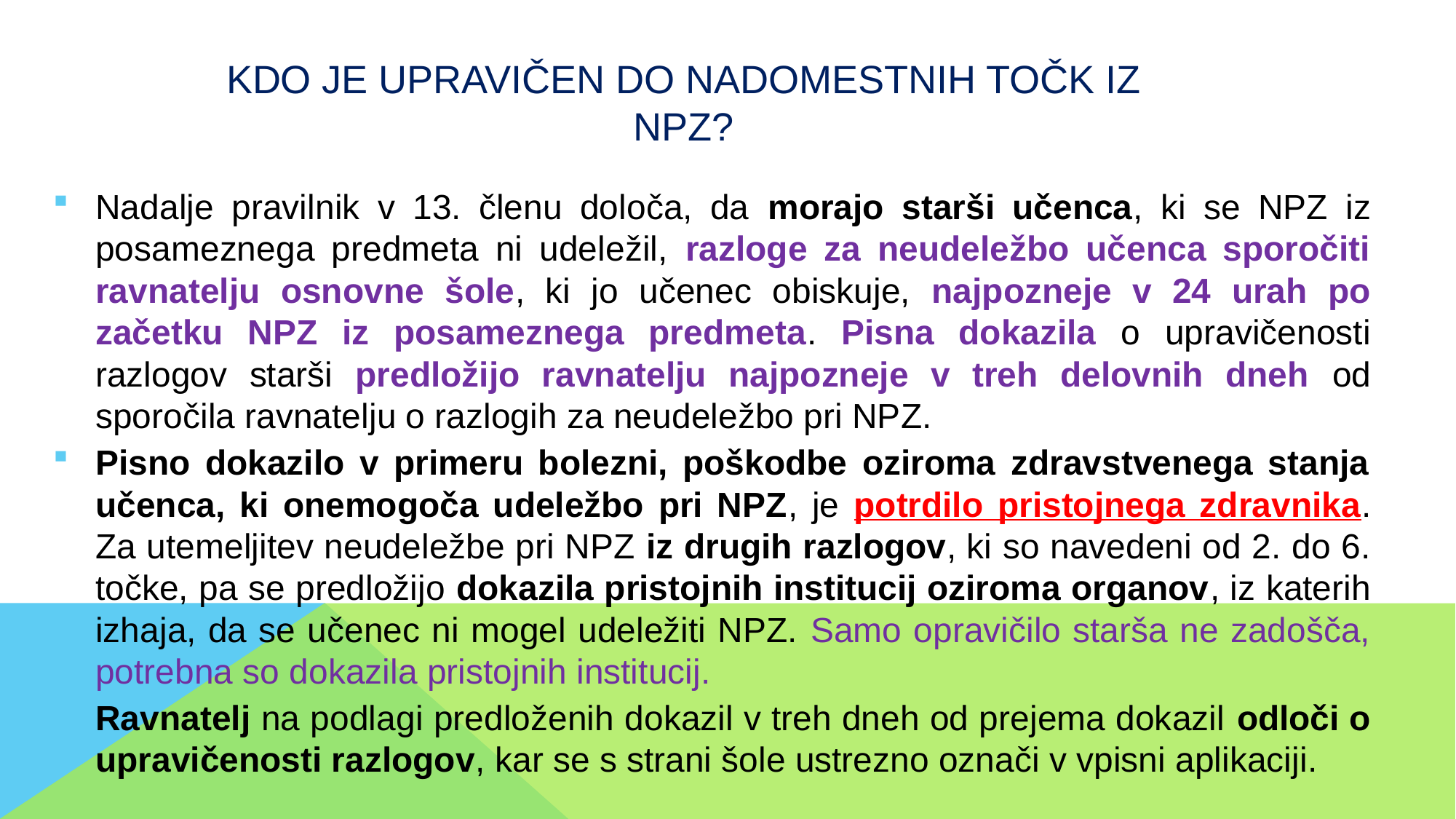

# kdo je upravičen do nadomestnih točk iz NPZ?
Nadalje pravilnik v 13. členu določa, da morajo starši učenca, ki se NPZ iz posameznega predmeta ni udeležil, razloge za neudeležbo učenca sporočiti ravnatelju osnovne šole, ki jo učenec obiskuje, najpozneje v 24 urah po začetku NPZ iz posameznega predmeta. Pisna dokazila o upravičenosti razlogov starši predložijo ravnatelju najpozneje v treh delovnih dneh od sporočila ravnatelju o razlogih za neudeležbo pri NPZ.
Pisno dokazilo v primeru bolezni, poškodbe oziroma zdravstvenega stanja učenca, ki onemogoča udeležbo pri NPZ, je potrdilo pristojnega zdravnika. Za utemeljitev neudeležbe pri NPZ iz drugih razlogov, ki so navedeni od 2. do 6. točke, pa se predložijo dokazila pristojnih institucij oziroma organov, iz katerih izhaja, da se učenec ni mogel udeležiti NPZ. Samo opravičilo starša ne zadošča, potrebna so dokazila pristojnih institucij.
Ravnatelj na podlagi predloženih dokazil v treh dneh od prejema dokazil odloči o upravičenosti razlogov, kar se s strani šole ustrezno označi v vpisni aplikaciji.